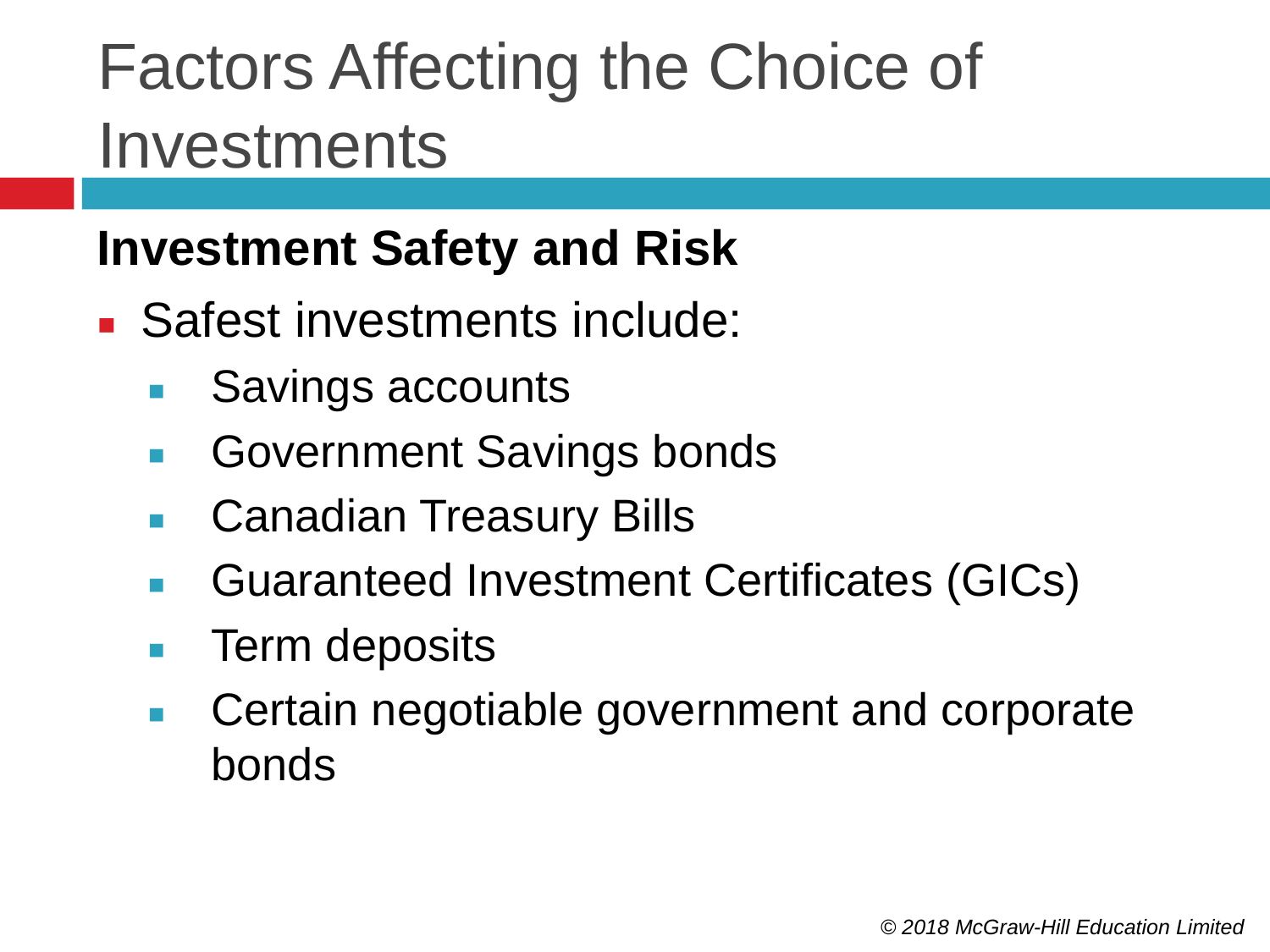

# Factors Affecting the Choice of Investments
Investment Safety and Risk
Safest investments include:
Savings accounts
Government Savings bonds
Canadian Treasury Bills
Guaranteed Investment Certificates (GICs)
Term deposits
Certain negotiable government and corporate bonds

© 2018 McGraw-Hill Education Limited